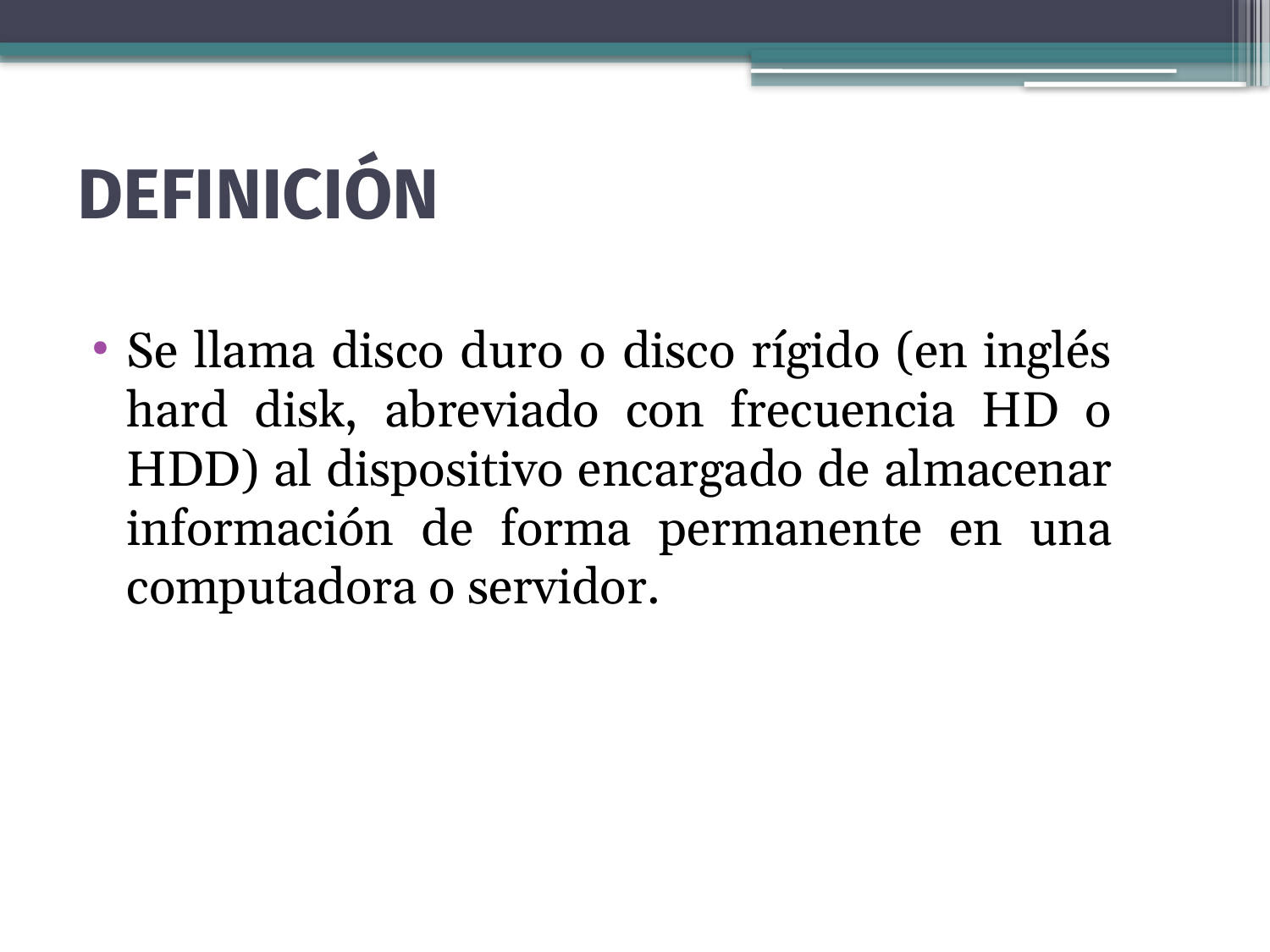

# DEFINICIÓN
Se llama disco duro o disco rígido (en inglés hard disk, abreviado con frecuencia HD o HDD) al dispositivo encargado de almacenar información de forma permanente en una computadora o servidor.